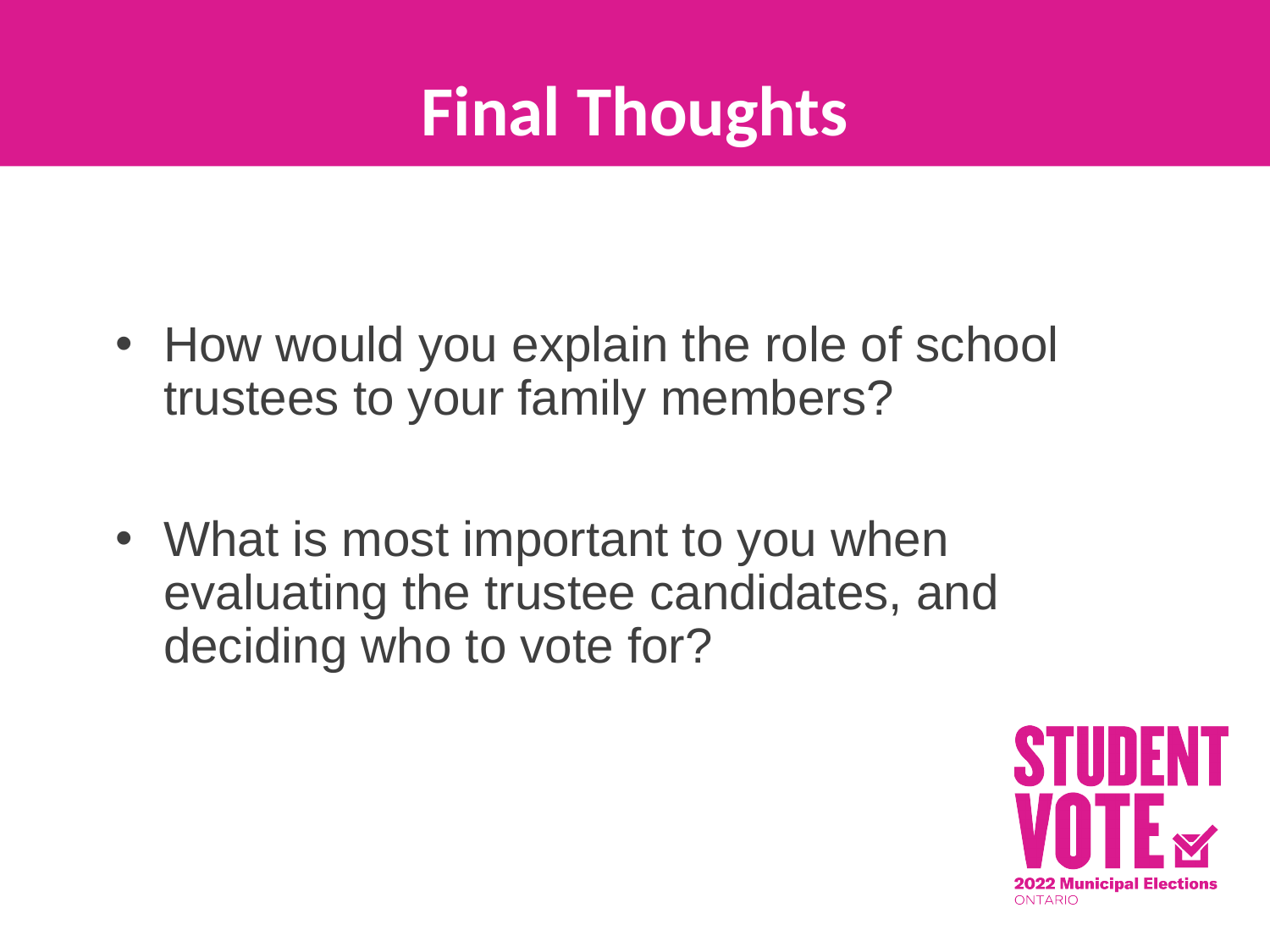

Final Thoughts

How would you explain the role of school trustees to your family members?

What is most important to you when evaluating the trustee candidates, and deciding who to vote for?